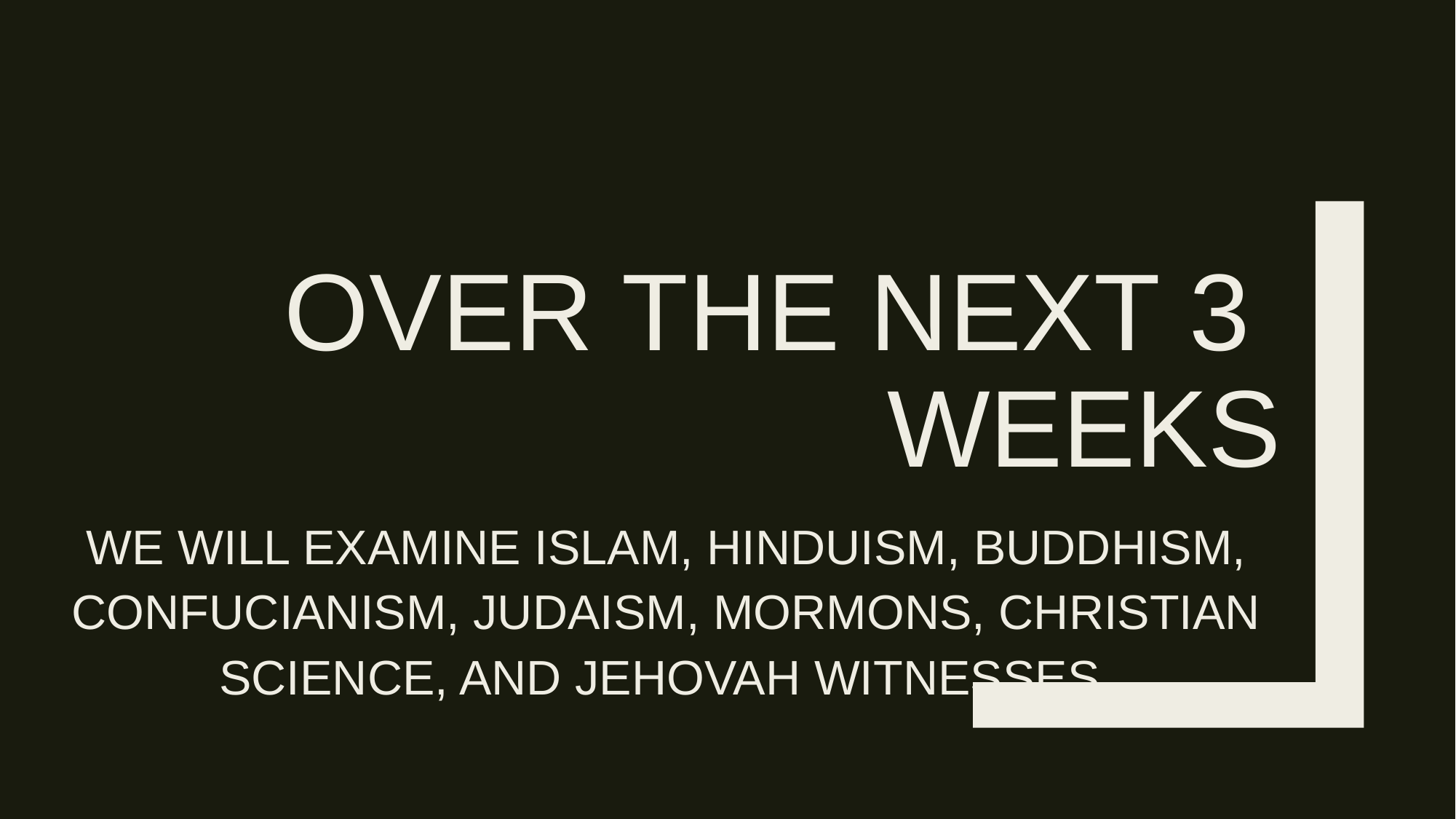

# OVER THE NEXT 3  WEEKS
WE WILL EXAMINE ISLAM, HINDUISM, BUDDHISM, CONFUCIANISM, JUDAISM, MORMONS, CHRISTIAN SCIENCE, AND JEHOVAH WITNESSES